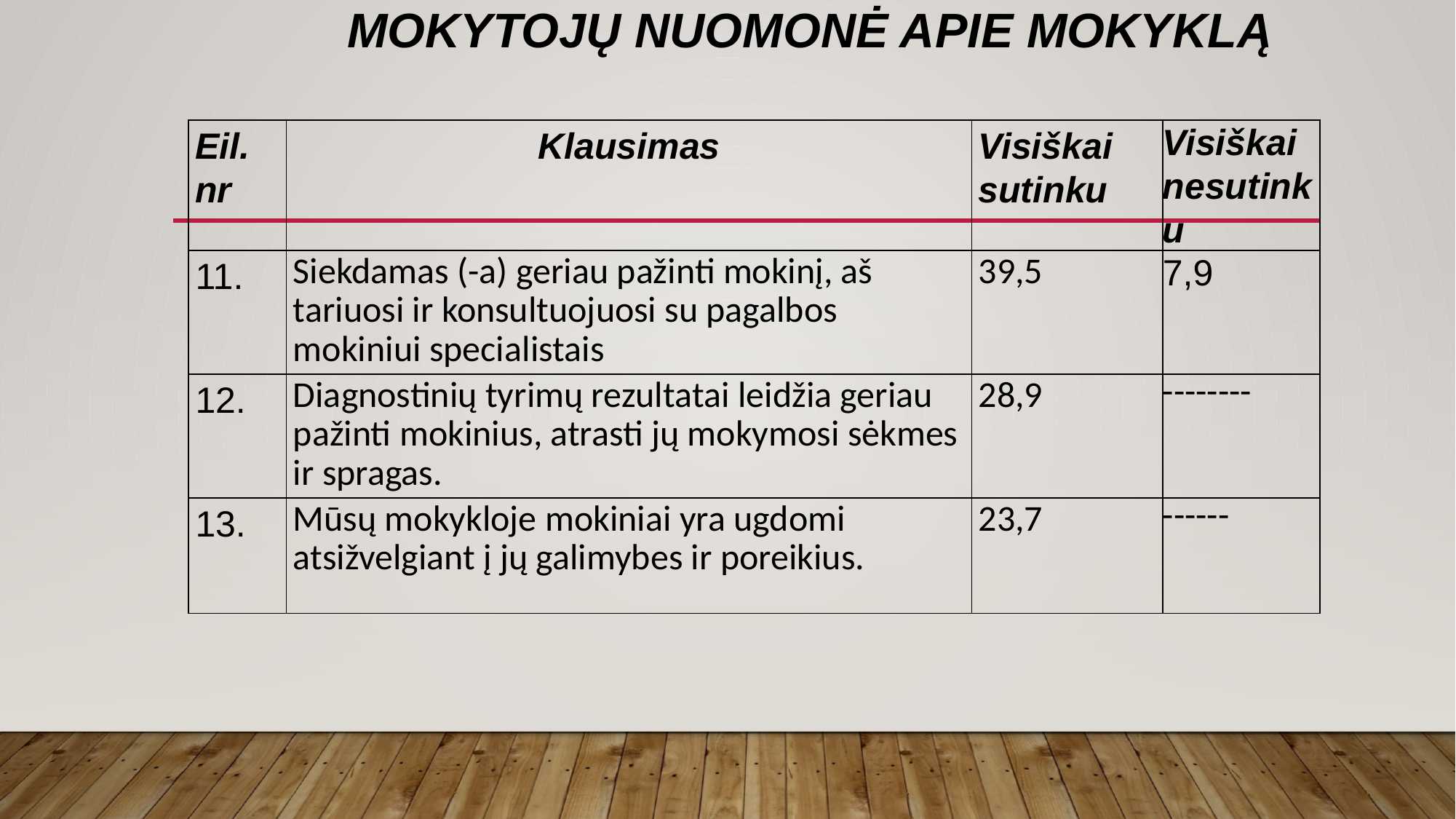

# Mokytojų nuomonė apie mokyklą
| Eil. nr | Klausimas | Visiškai sutinku | Visiškai nesutinku |
| --- | --- | --- | --- |
| 11. | Siekdamas (-a) geriau pažinti mokinį, aš tariuosi ir konsultuojuosi su pagalbos mokiniui specialistais | 39,5 | 7,9 |
| 12. | Diagnostinių tyrimų rezultatai leidžia geriau pažinti mokinius, atrasti jų mokymosi sėkmes ir spragas. | 28,9 | -------- |
| 13. | Mūsų mokykloje mokiniai yra ugdomi atsižvelgiant į jų galimybes ir poreikius. | 23,7 | ------ |